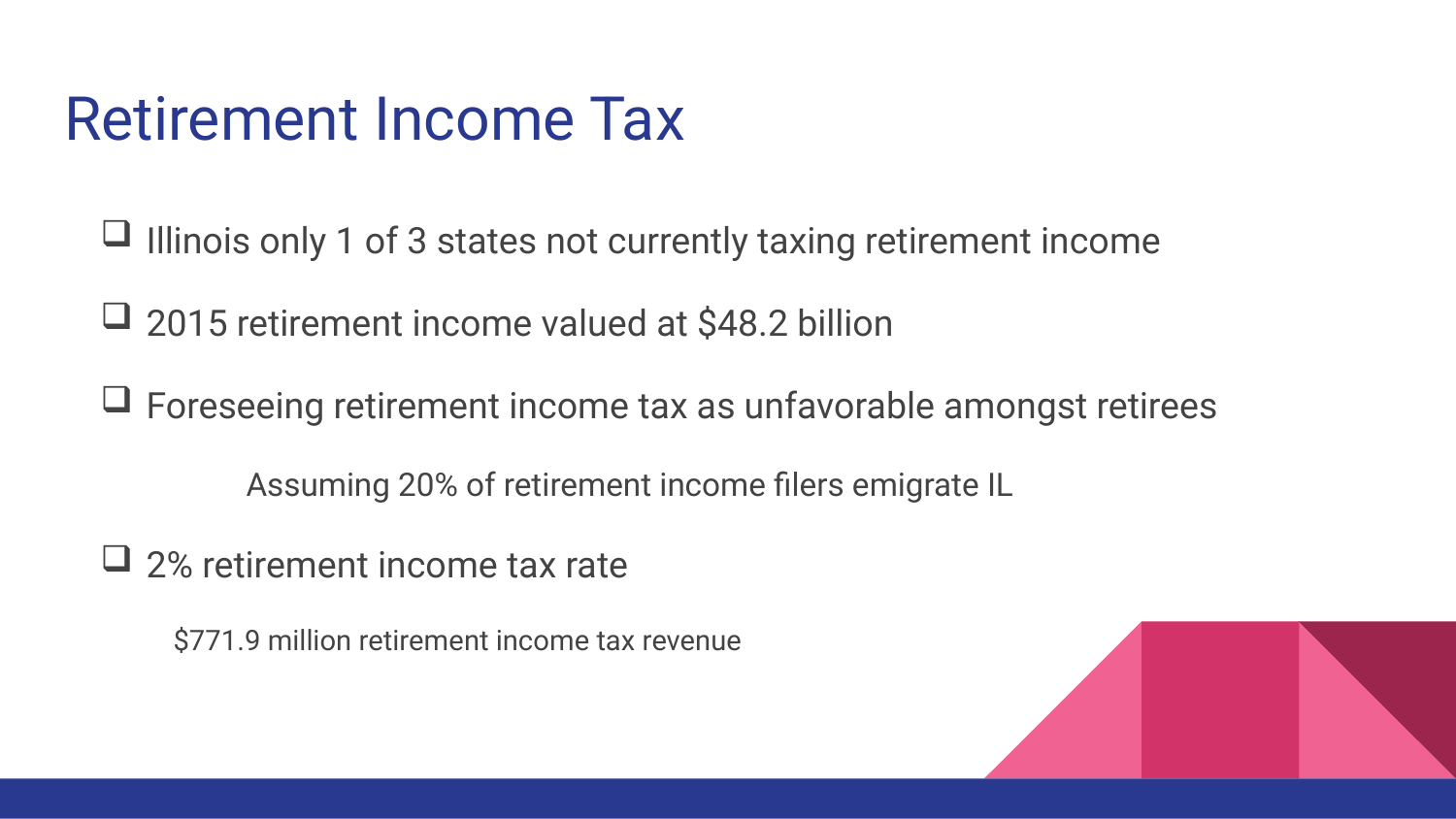

# Retirement Income Tax
Illinois only 1 of 3 states not currently taxing retirement income
2015 retirement income valued at $48.2 billion
Foreseeing retirement income tax as unfavorable amongst retirees
	Assuming 20% of retirement income filers emigrate IL
2% retirement income tax rate
$771.9 million retirement income tax revenue